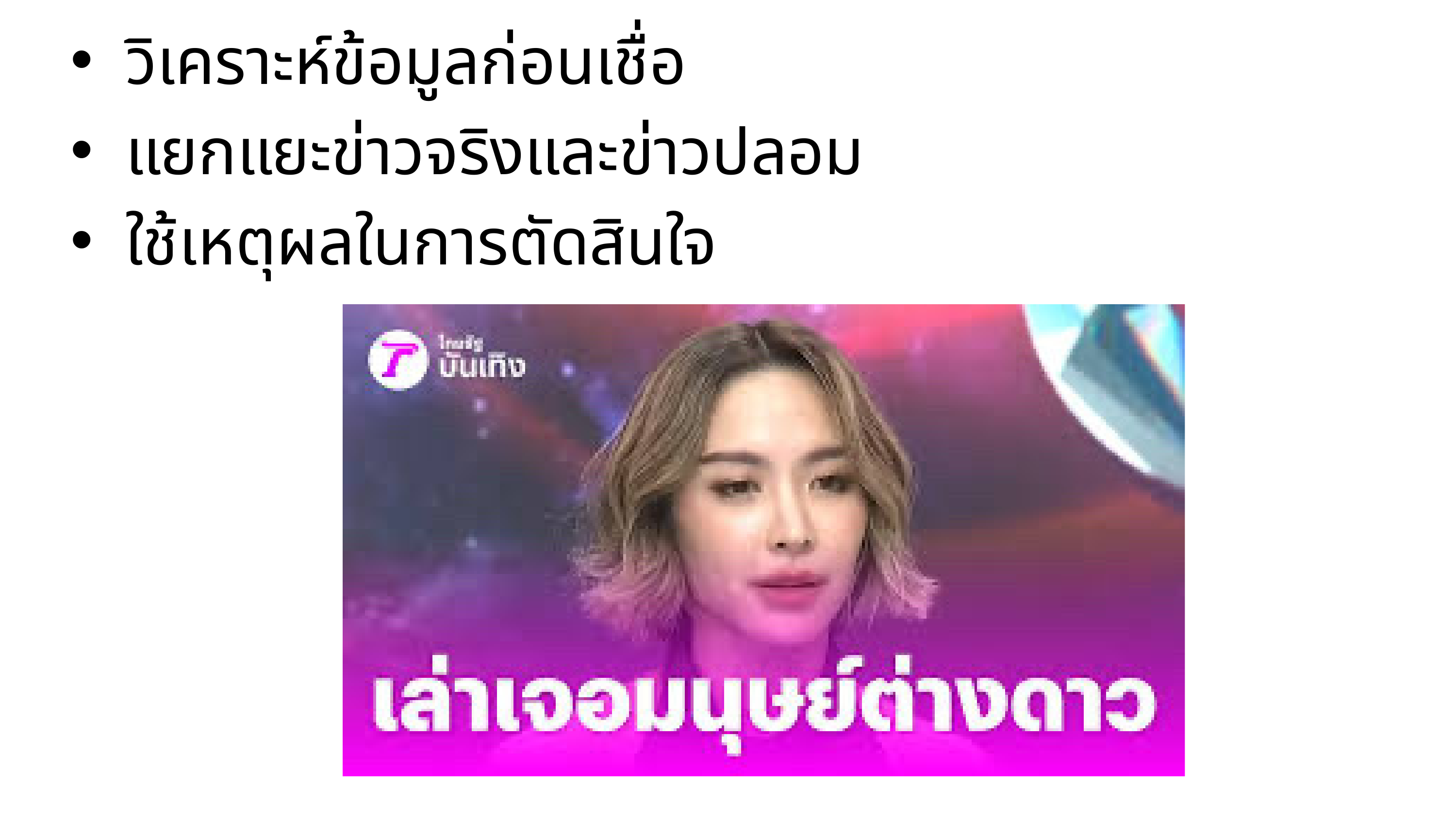

วิเคราะห์ข้อมูลก่อนเชื่อ
แยกแยะข่าวจริงและข่าวปลอม
ใช้เหตุผลในการตัดสินใจ